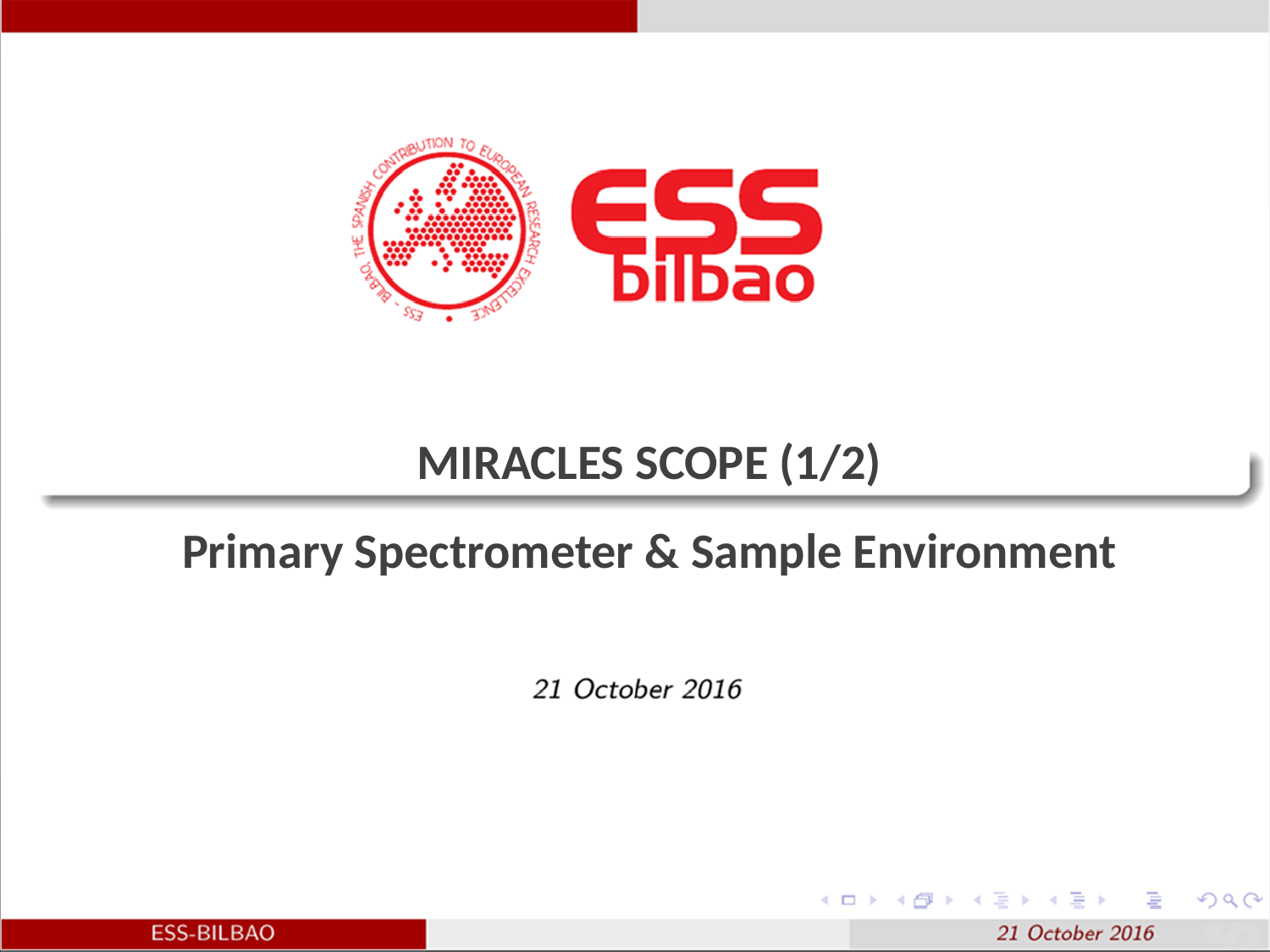

MIRACLES SCOPE (1/2)

Primary Spectrometer & Sample Environment